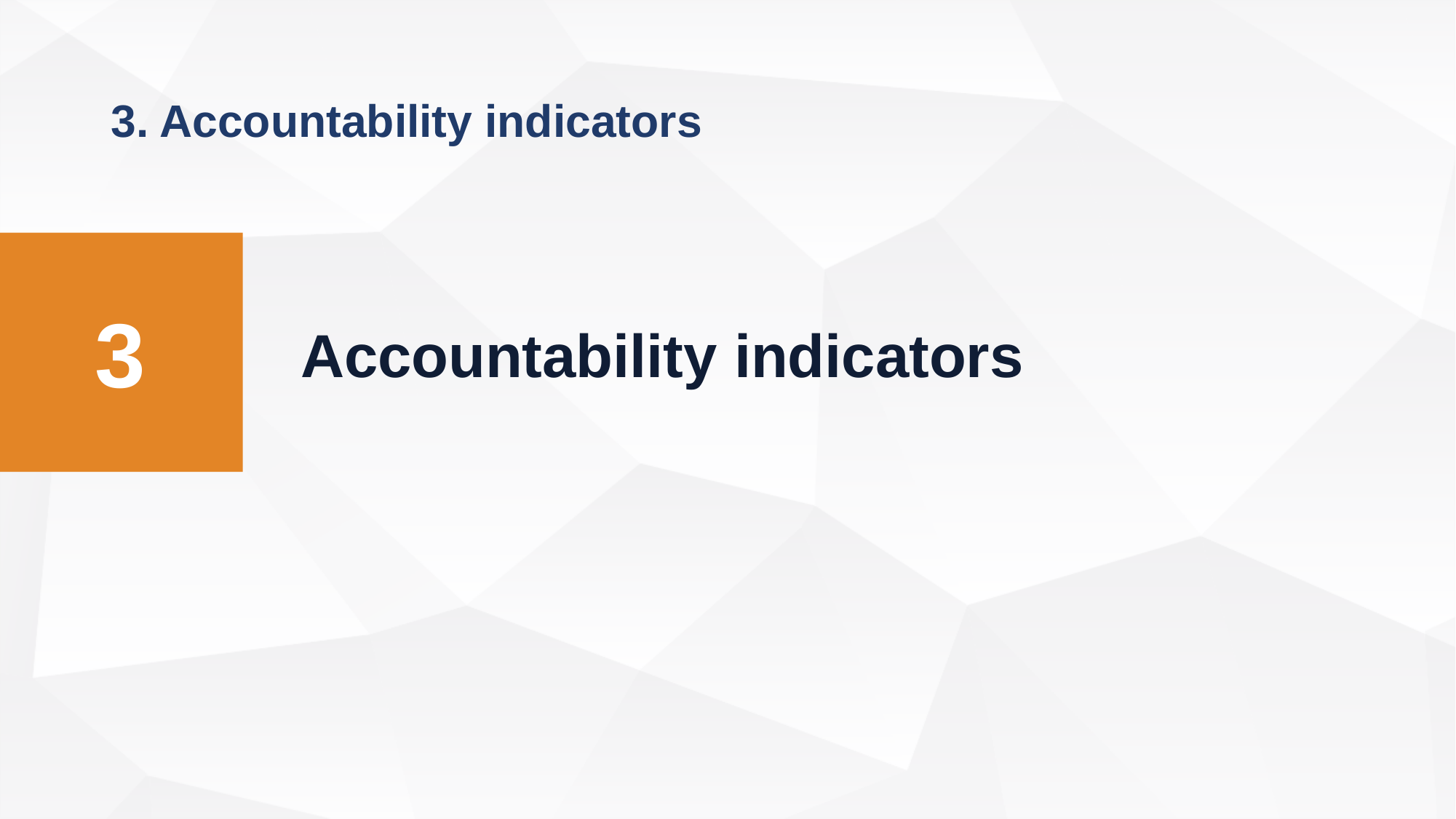

# 3. Accountability indicators
3
Accountability indicators